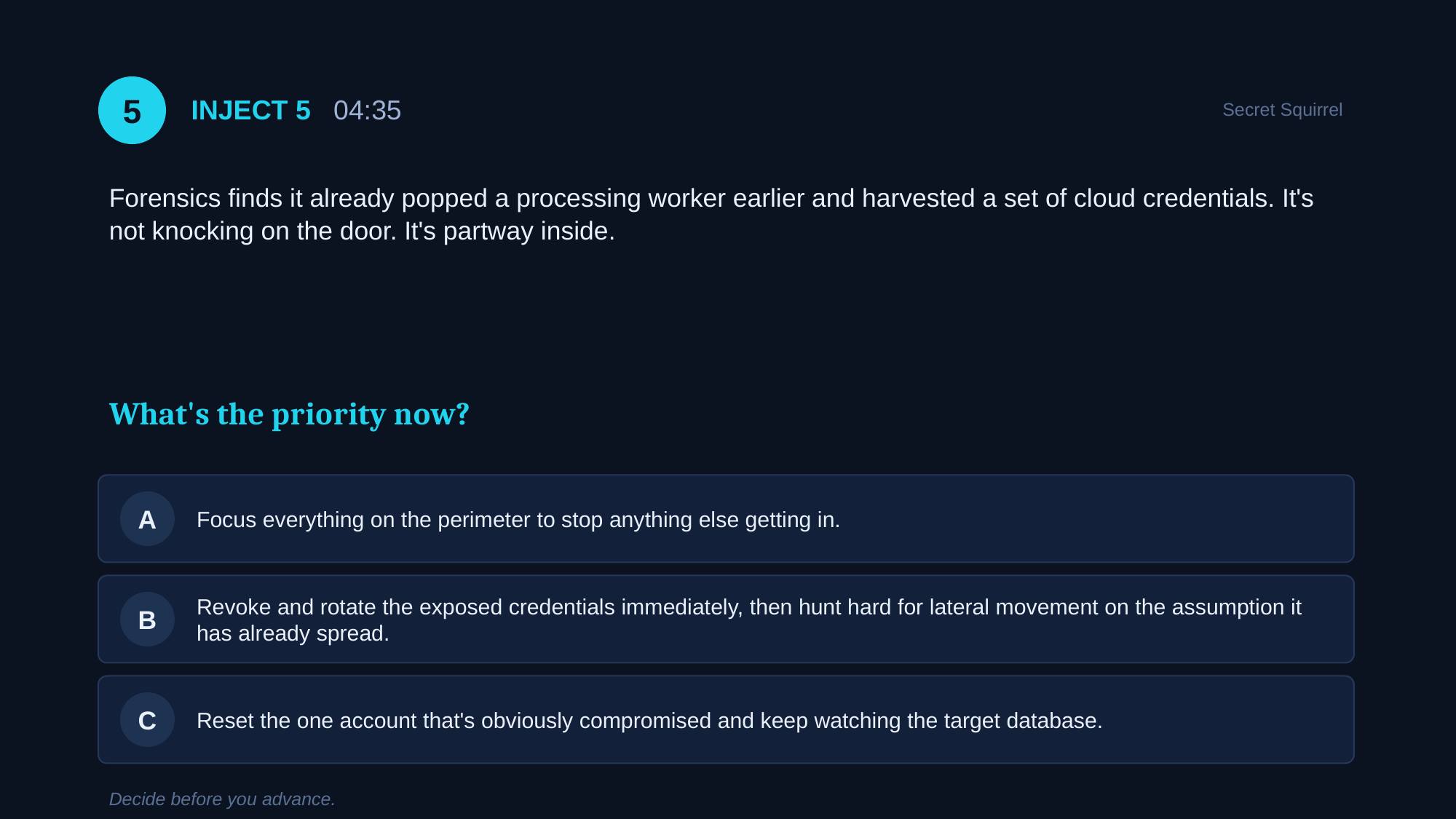

5
INJECT 5   04:35
Secret Squirrel
Forensics finds it already popped a processing worker earlier and harvested a set of cloud credentials. It's not knocking on the door. It's partway inside.
What's the priority now?

Focus everything on the perimeter to stop anything else getting in.

A

Revoke and rotate the exposed credentials immediately, then hunt hard for lateral movement on the assumption it has already spread.

B

Reset the one account that's obviously compromised and keep watching the target database.

C
Decide before you advance.